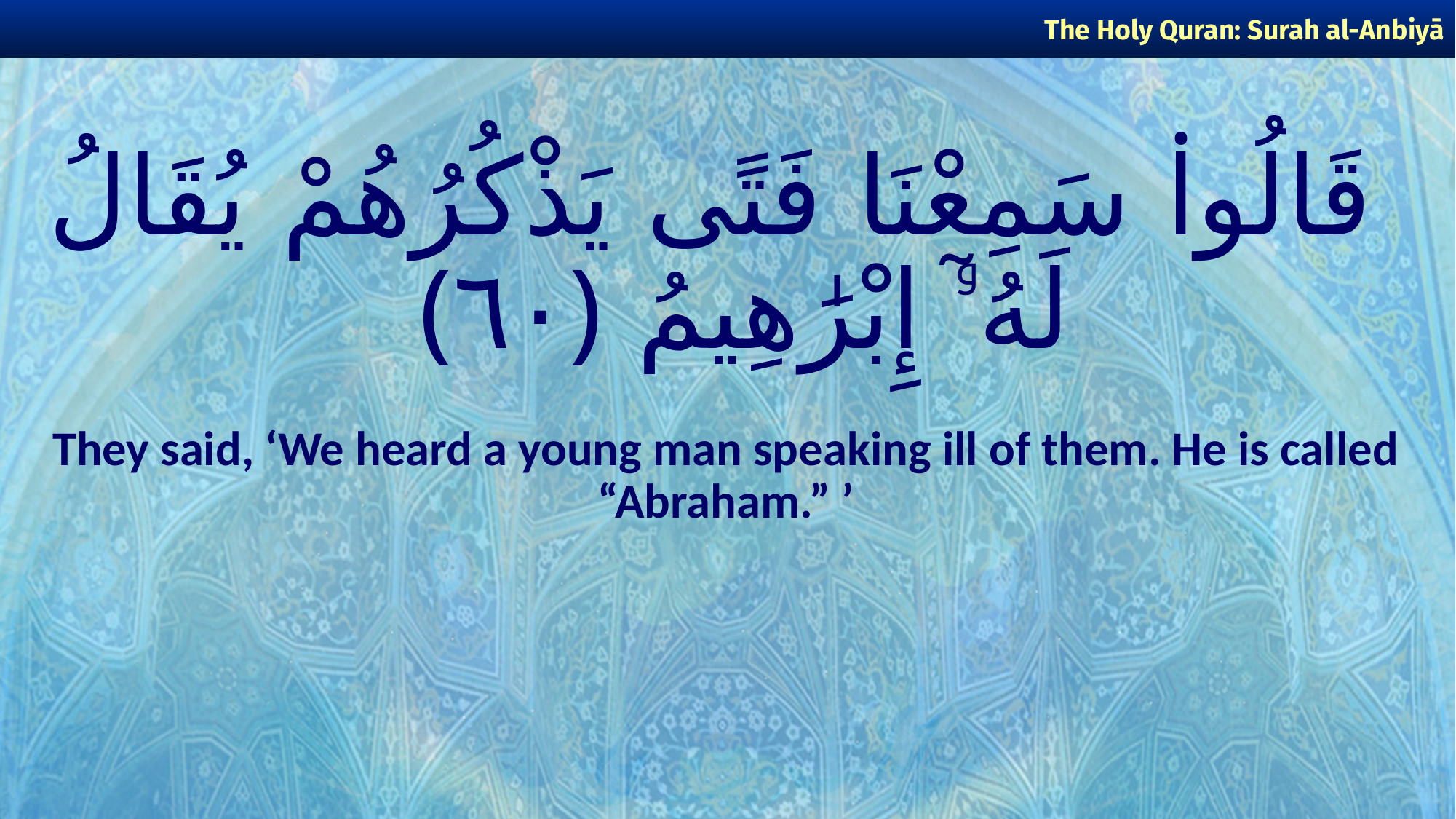

The Holy Quran: Surah al-Anbiyā
# قَالُوا۟ سَمِعْنَا فَتًى يَذْكُرُهُمْ يُقَالُ لَهُۥٓ إِبْرَٰهِيمُ ﴿٦٠﴾
They said, ‘We heard a young man speaking ill of them. He is called “Abraham.” ’